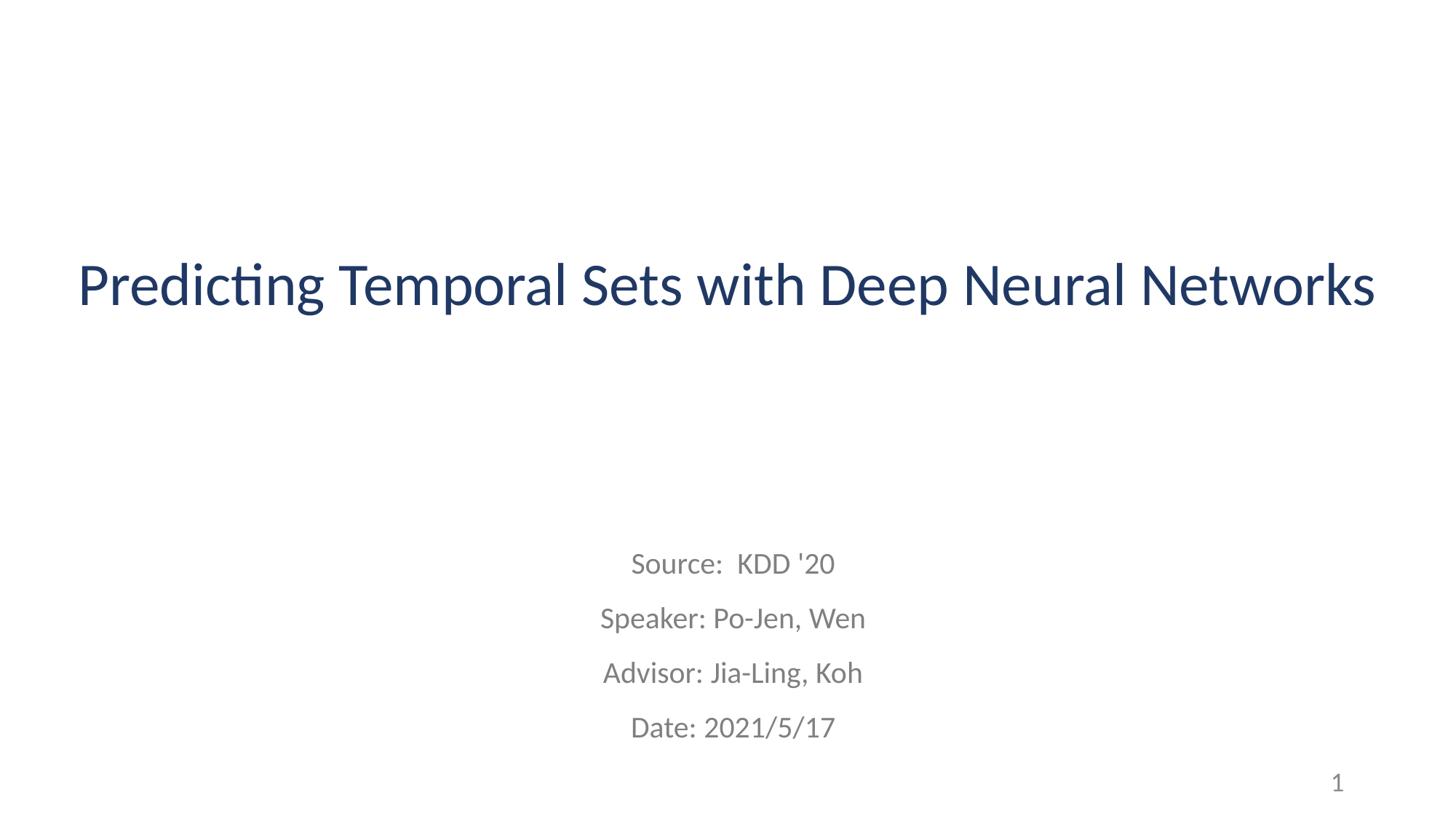

# Predicting Temporal Sets with Deep Neural Networks
Source:  KDD '20
Speaker: Po-Jen, Wen
Advisor: Jia-Ling, Koh
Date: 2021/5/17
1